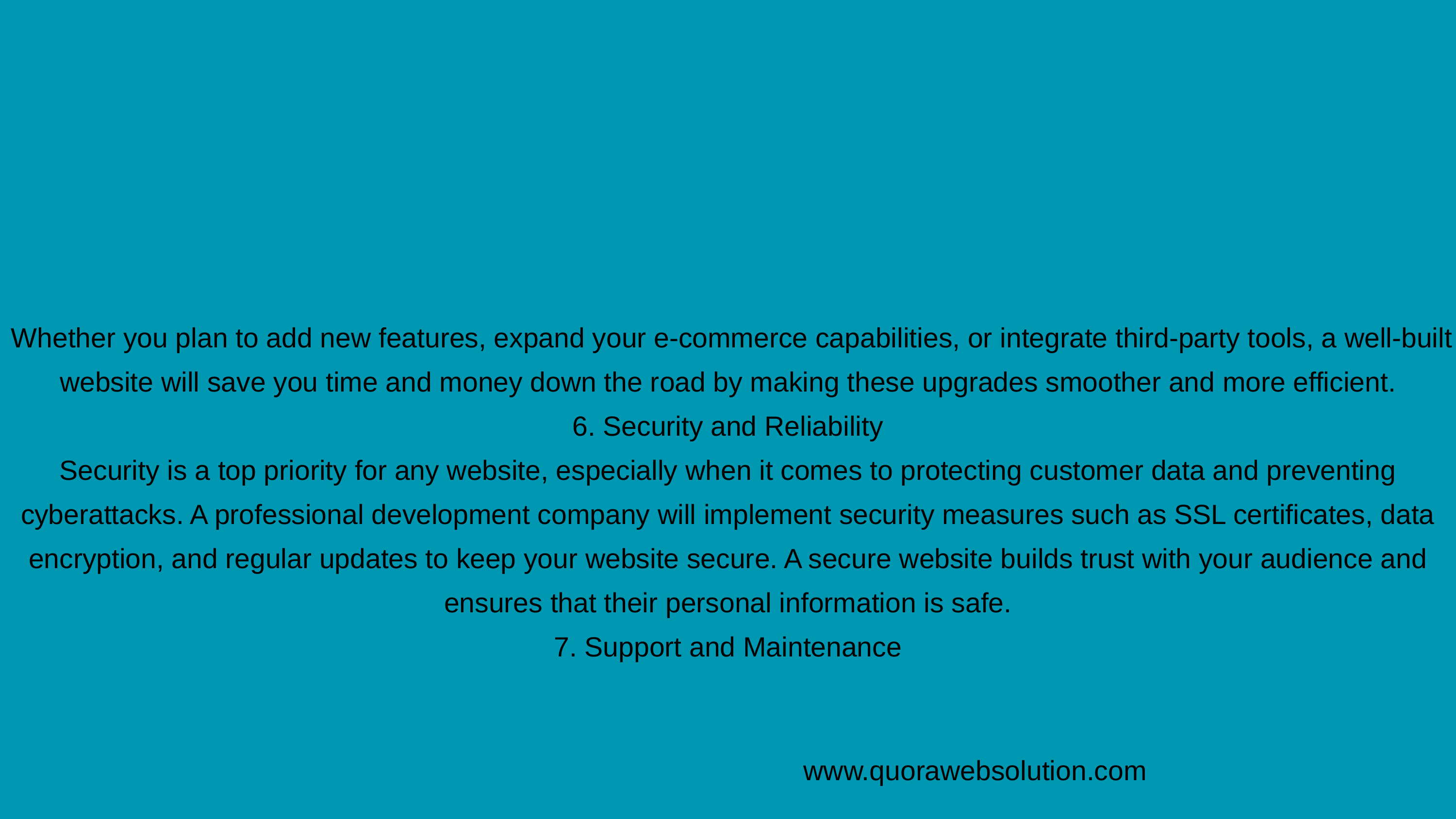

Whether you plan to add new features, expand your e-commerce capabilities, or integrate third-party tools, a well-built website will save you time and money down the road by making these upgrades smoother and more efficient.
6. Security and Reliability
Security is a top priority for any website, especially when it comes to protecting customer data and preventing cyberattacks. A professional development company will implement security measures such as SSL certificates, data encryption, and regular updates to keep your website secure. A secure website builds trust with your audience and ensures that their personal information is safe.
7. Support and Maintenance
www.quorawebsolution.com